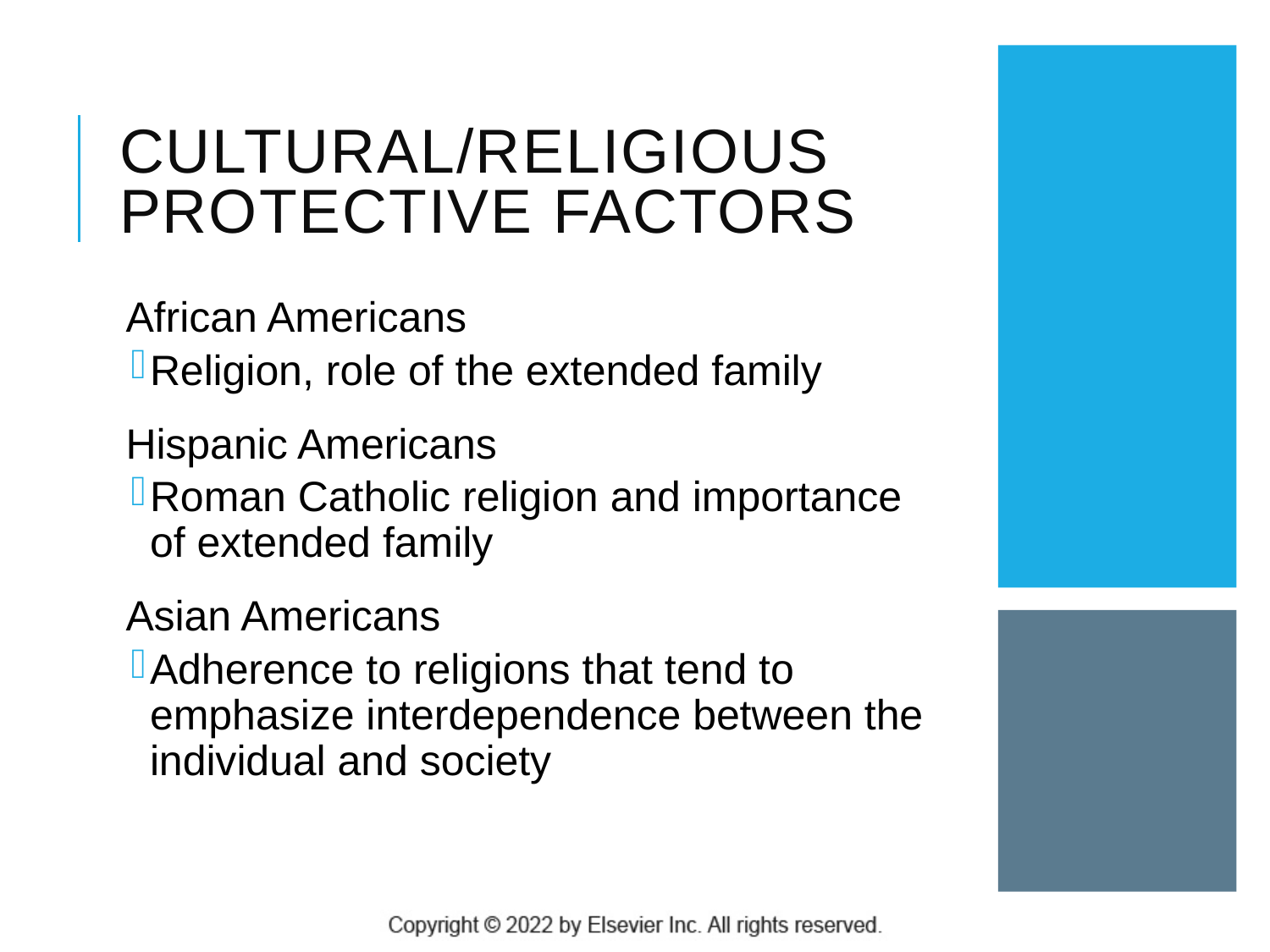

# Cultural/Religious Protective Factors
African Americans
Religion, role of the extended family
Hispanic Americans
Roman Catholic religion and importance
of extended family
Asian Americans
Adherence to religions that tend to emphasize interdependence between the individual and society